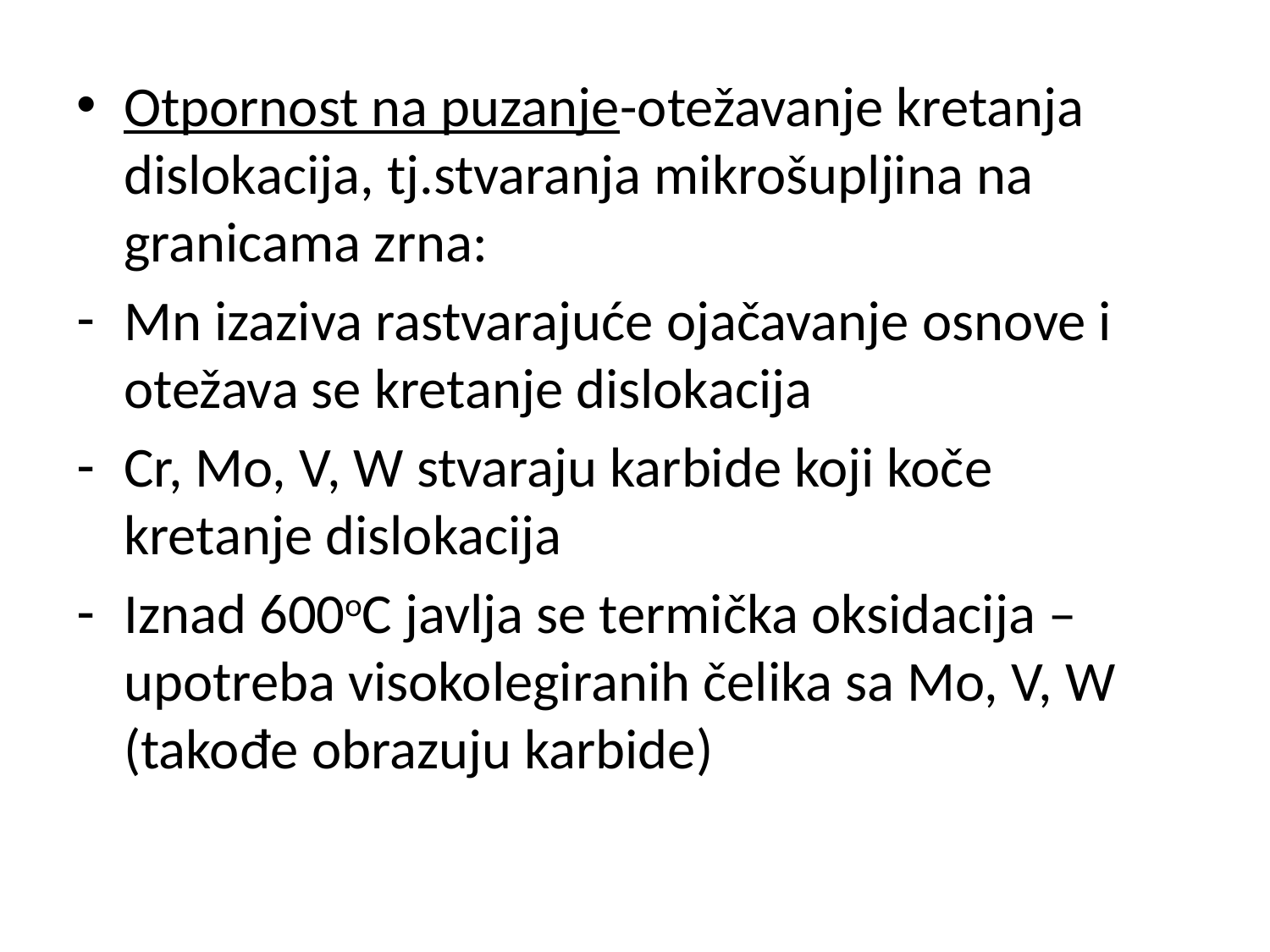

Otpornost na puzanje-otežavanje kretanja dislokacija, tj.stvaranja mikrošupljina na granicama zrna:
Mn izaziva rastvarajuće ojačavanje osnove i otežava se kretanje dislokacija
Cr, Mo, V, W stvaraju karbide koji koče kretanje dislokacija
Iznad 600oC javlja se termička oksidacija – upotreba visokolegiranih čelika sa Mo, V, W (takođe obrazuju karbide)